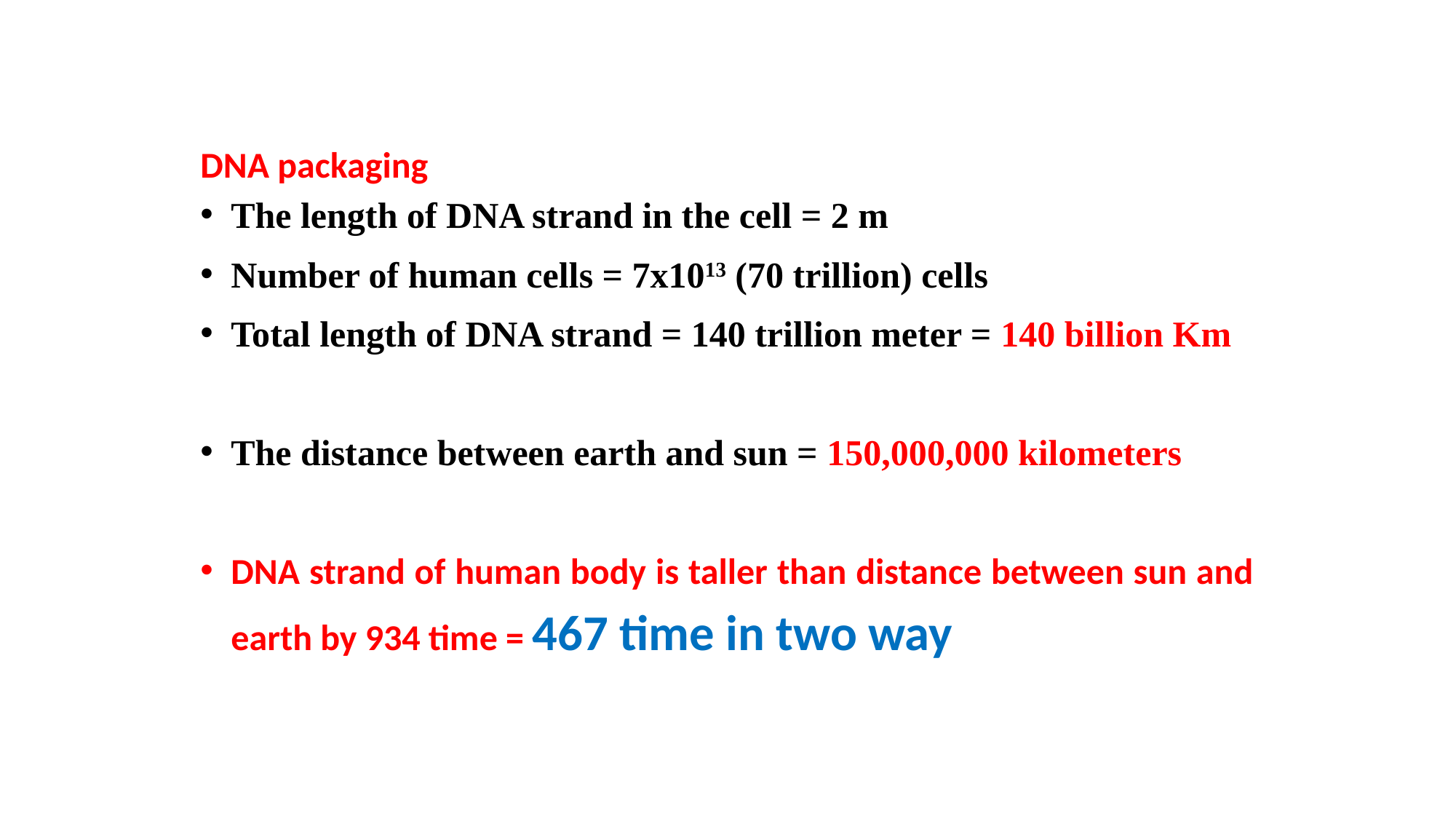

DNA packaging
The length of DNA strand in the cell = 2 m
Number of human cells = 7x1013 (70 trillion) cells
Total length of DNA strand = 140 trillion meter = 140 billion Km

The distance between earth and sun = 150,000,000 kilometers

DNA strand of human body is taller than distance between sun and earth by 934 time = 467 time in two way